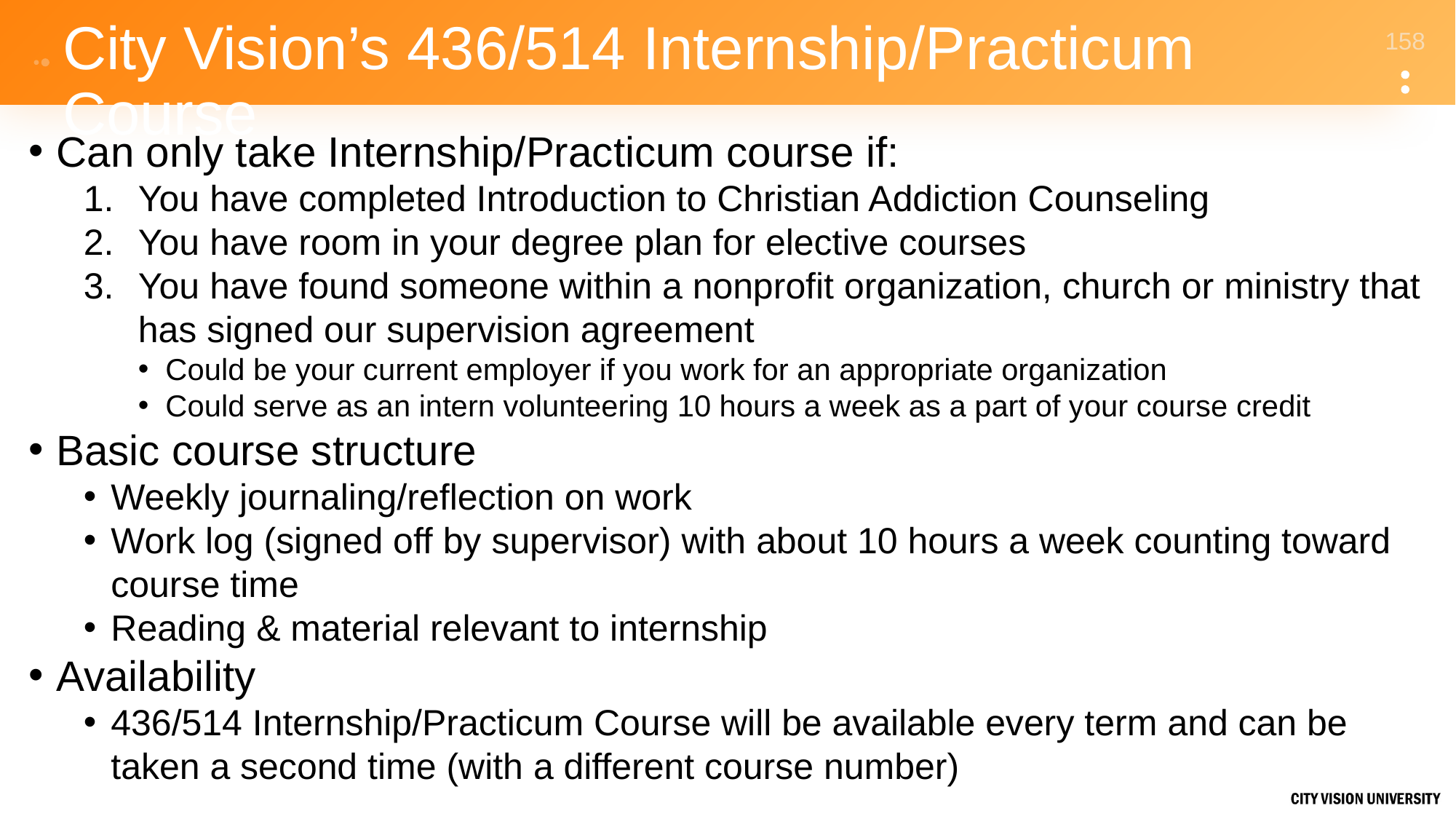

# City Vision’s 436/514 Internship/Practicum Course
Can only take Internship/Practicum course if:
You have completed Introduction to Christian Addiction Counseling
You have room in your degree plan for elective courses
You have found someone within a nonprofit organization, church or ministry that has signed our supervision agreement
Could be your current employer if you work for an appropriate organization
Could serve as an intern volunteering 10 hours a week as a part of your course credit
Basic course structure
Weekly journaling/reflection on work
Work log (signed off by supervisor) with about 10 hours a week counting toward course time
Reading & material relevant to internship
Availability
436/514 Internship/Practicum Course will be available every term and can be taken a second time (with a different course number)